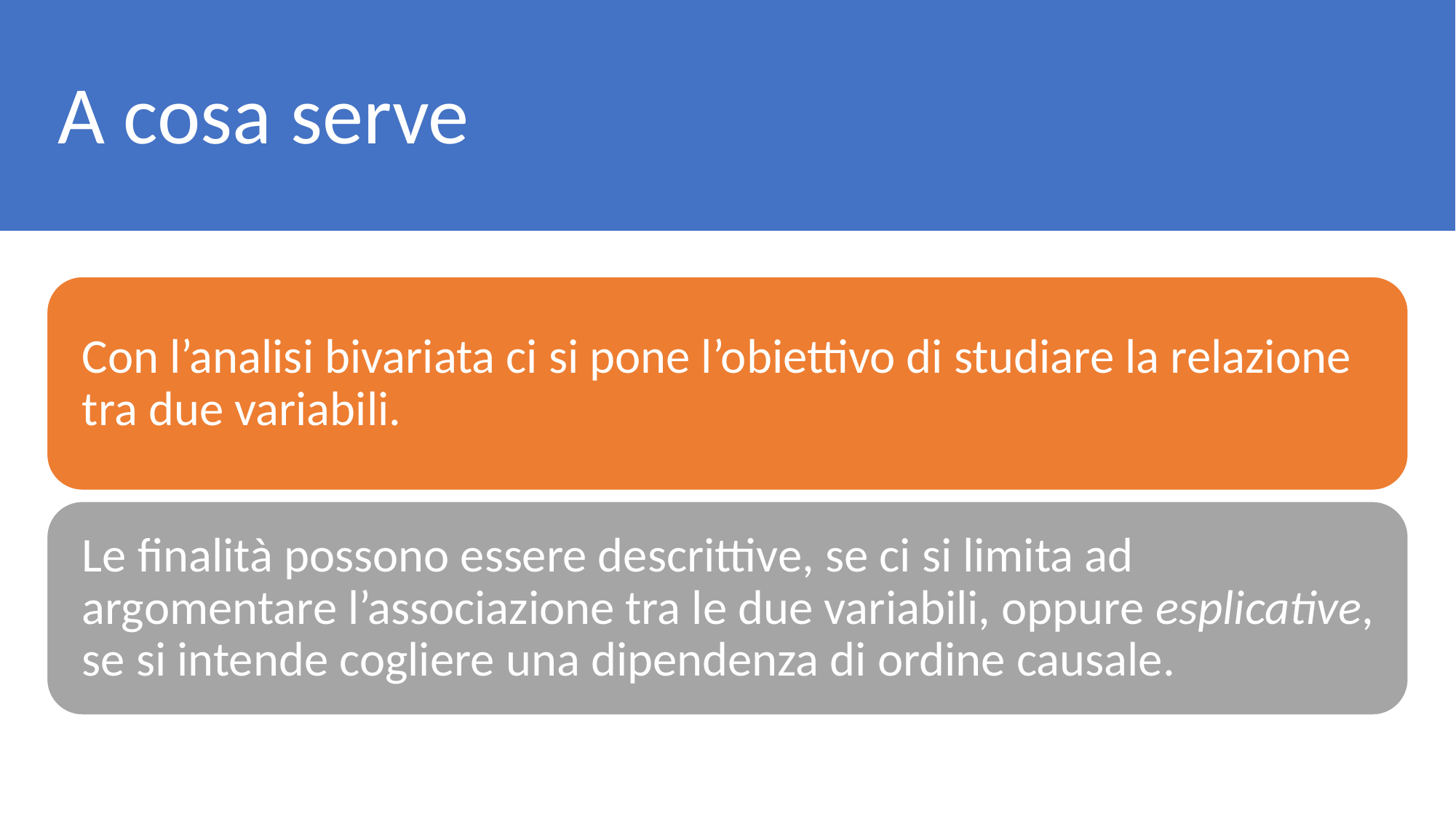

# A cosa serve
Con l’analisi bivariata ci si pone l’obiettivo di studiare la relazione tra due variabili.
Le finalità possono essere descrittive, se ci si limita ad argomentare l’associazione tra le due variabili, oppure esplicative, se si intende cogliere una dipendenza di ordine causale.